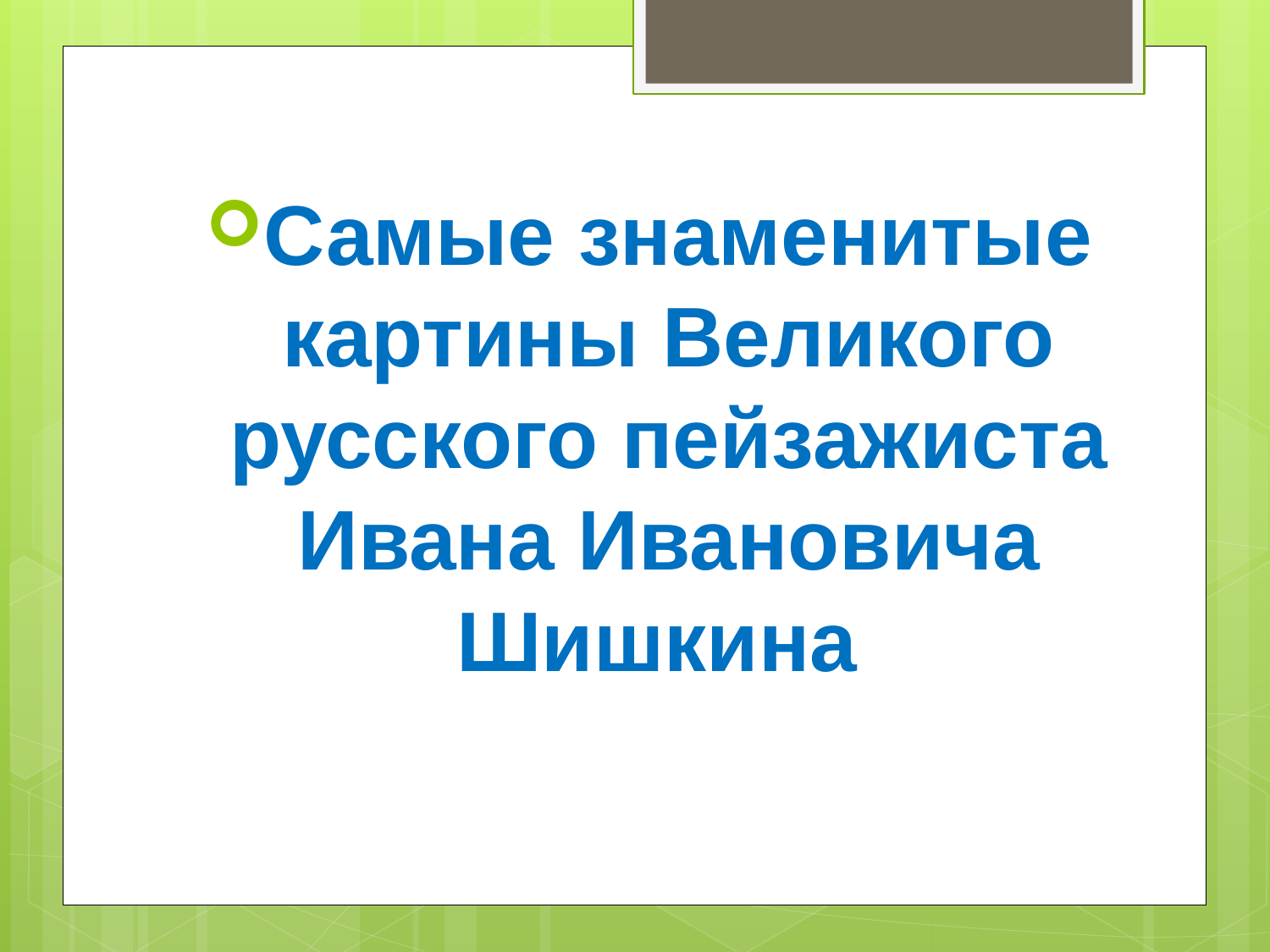

#

Самые знаменитые картины Великого русского пейзажиста Ивана Ивановича Шишкина